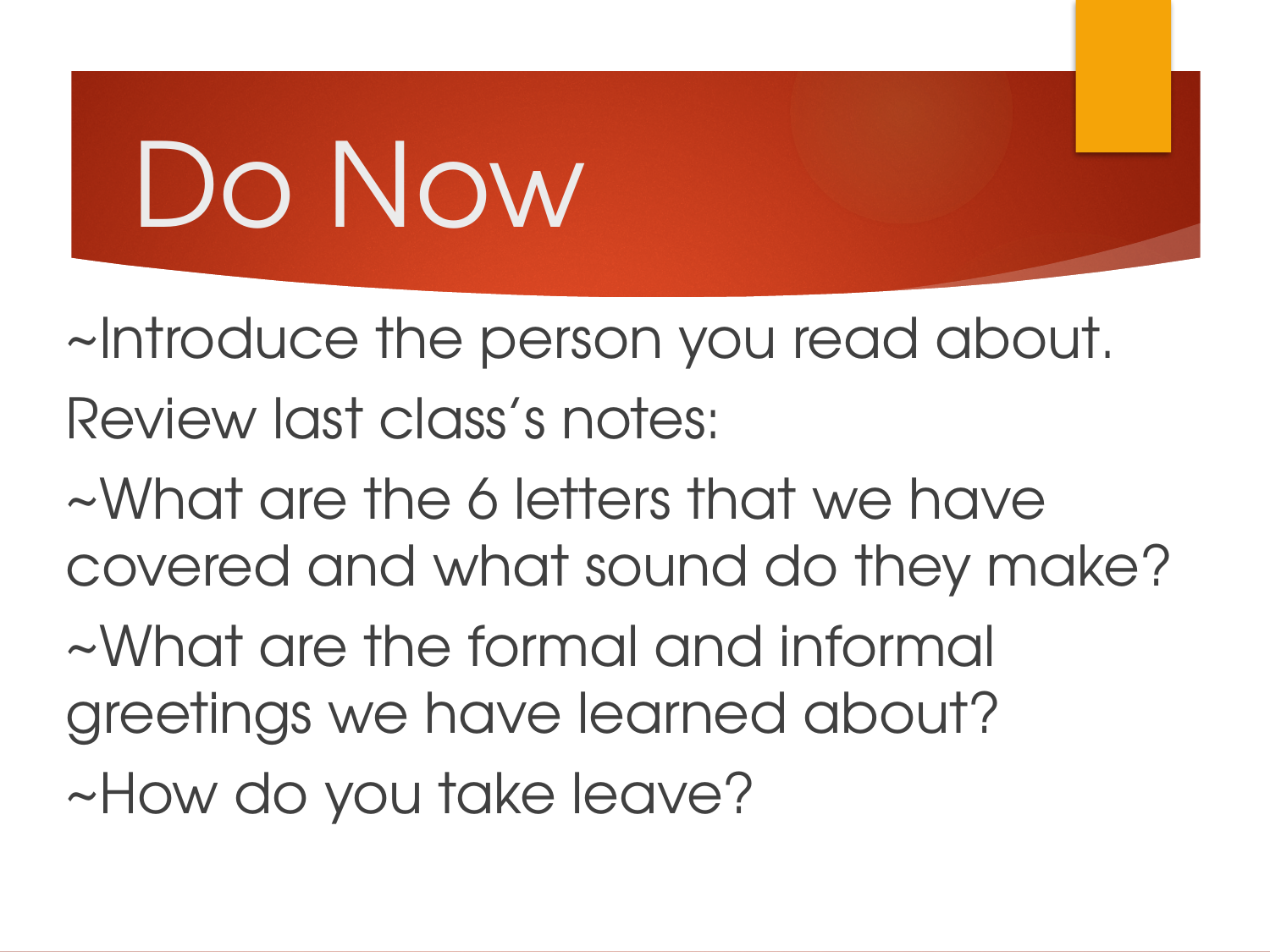

# Do Now
~Introduce the person you read about.
Review last class’s notes:
~What are the 6 letters that we have covered and what sound do they make?
~What are the formal and informal greetings we have learned about?
~How do you take leave?